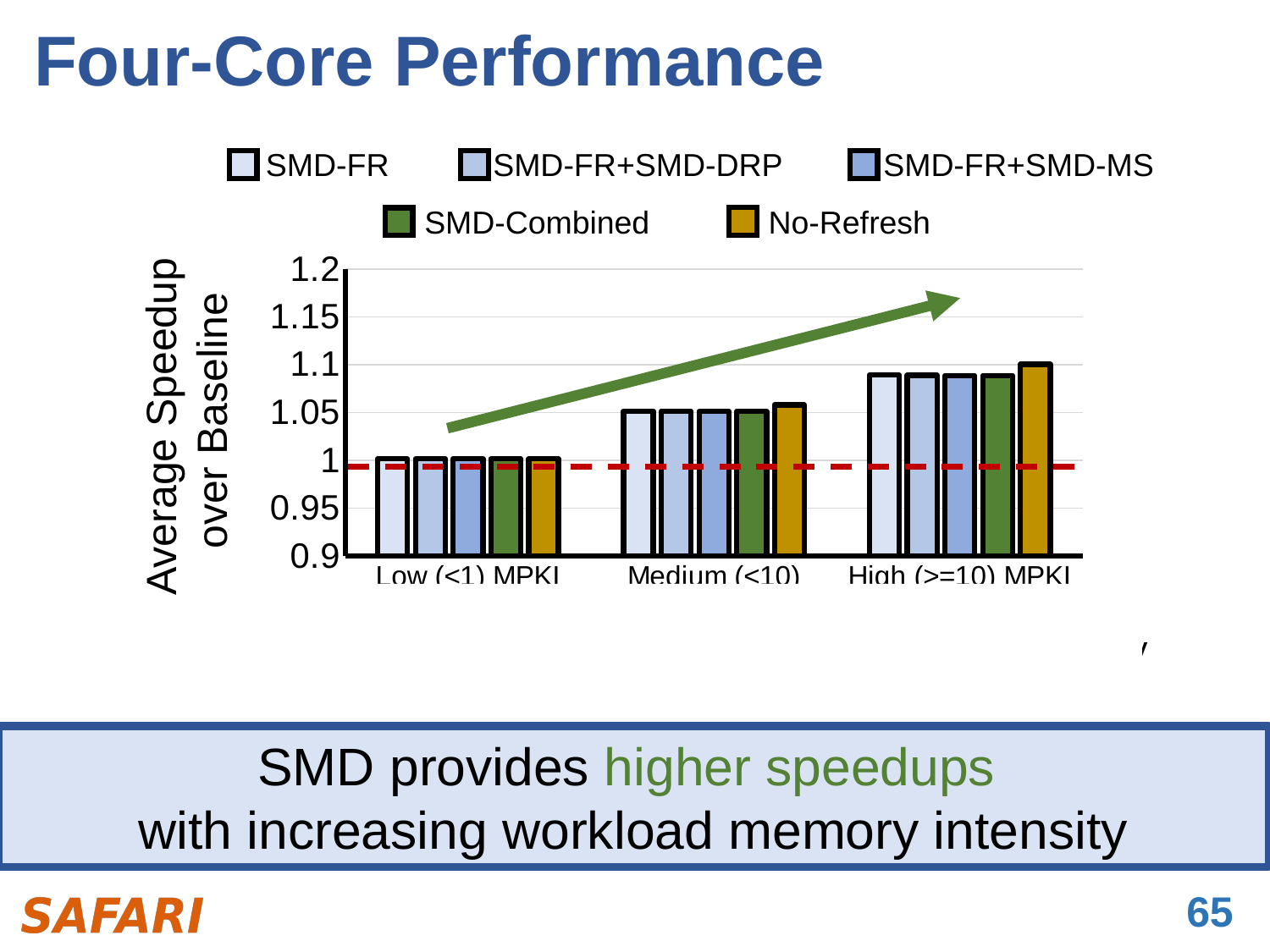

# Four-Core Performance
SMD-FR

SMD-FR+SMD-DRP

SMD-FR+SMD-MS

No-Refresh

SMD-Combined

### Chart

| Category | SMD-FR | SMD-FR + SMD-DRP | SMD-FR+SMD-MS | SMD-Combined | No-Refresh |
|---|---|---|---|---|---|
| Low (<1) MPKI | 1.001468 | 1.001465 | 1.001443 | 1.00145 | 1.001632 |
| Medium (<10) MPKI | 1.051575 | 1.051411 | 1.051305 | 1.051345 | 1.058089 |
| High (>=10) MPKI | 1.089235 | 1.088873 | 1.088636 | 1.088839 | 1.100563 |
Average Speedup
over Baseline

Four-core workload misses per kilo instruction category
SMD provides higher speedups
with increasing workload memory intensity
65